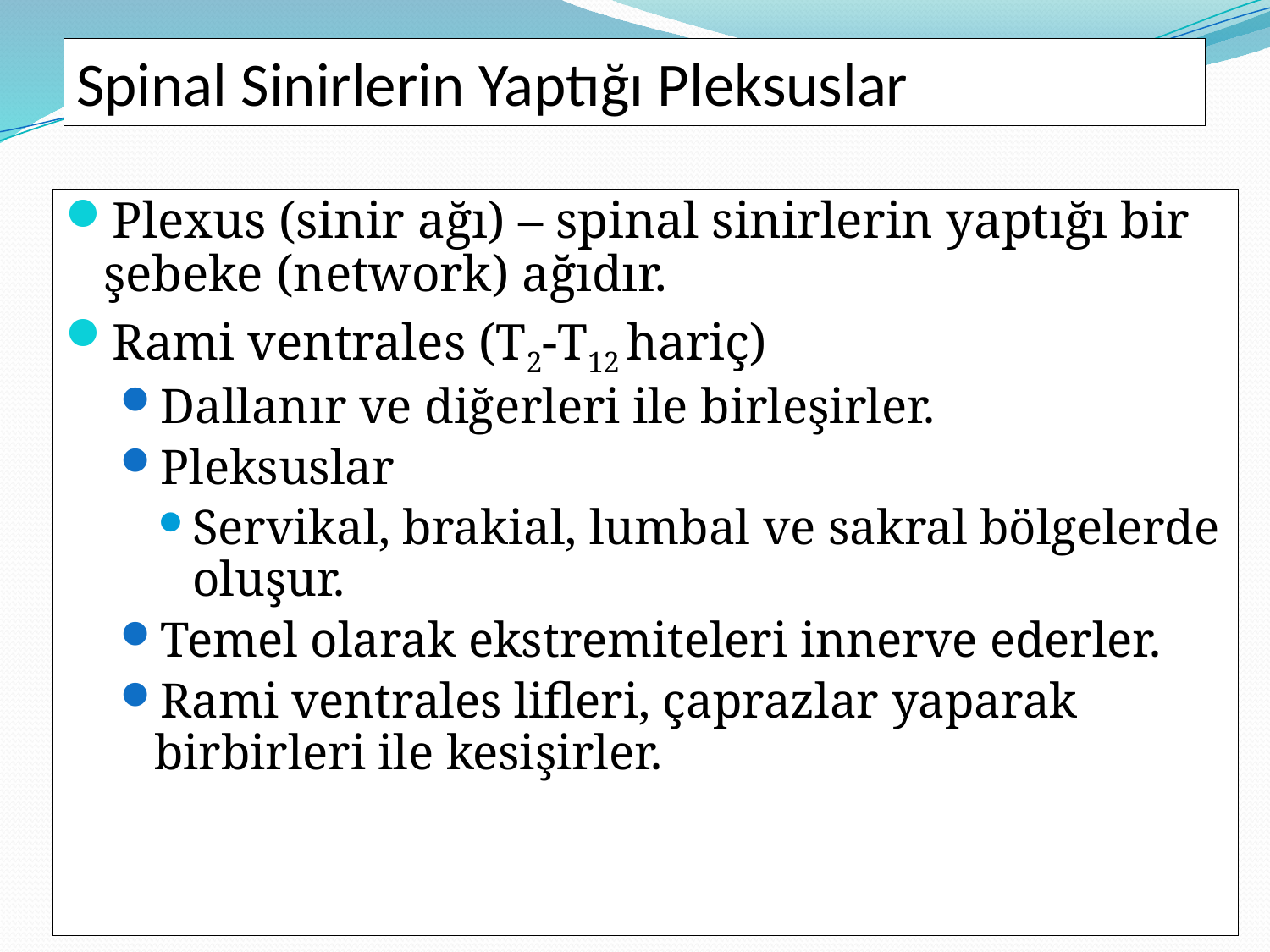

# Spinal Sinirlerin Yaptığı Pleksuslar
Plexus (sinir ağı) – spinal sinirlerin yaptığı bir şebeke (network) ağıdır.
Rami ventrales (T2-T12 hariç)
Dallanır ve diğerleri ile birleşirler.
Pleksuslar
Servikal, brakial, lumbal ve sakral bölgelerde oluşur.
Temel olarak ekstremiteleri innerve ederler.
Rami ventrales lifleri, çaprazlar yaparak birbirleri ile kesişirler.